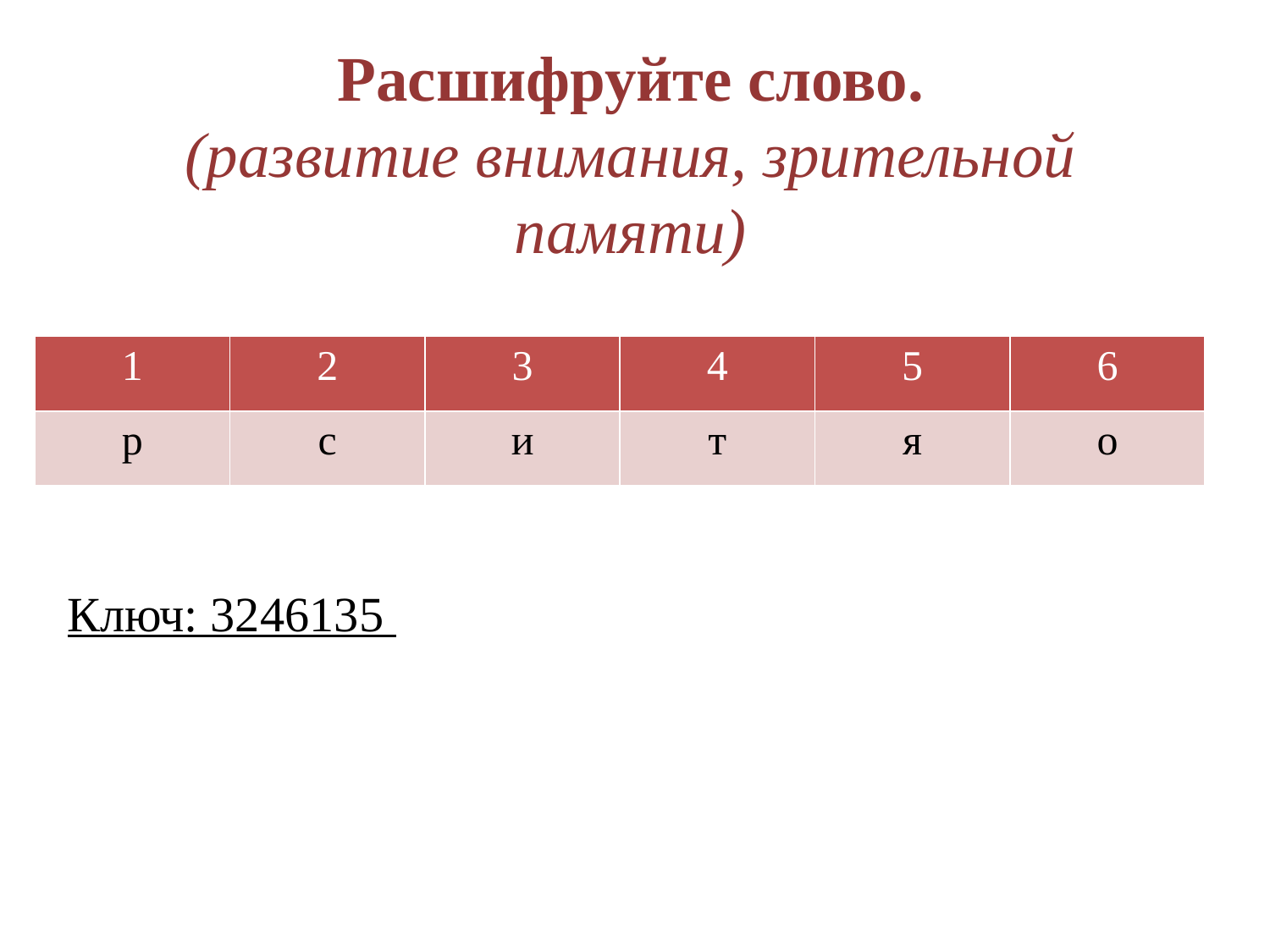

# Расшифруйте слово. (развитие внимания, зрительной памяти)
| 1 | 2 | 3 | 4 | 5 | 6 |
| --- | --- | --- | --- | --- | --- |
| р | с | и | т | я | о |
Ключ: 3246135